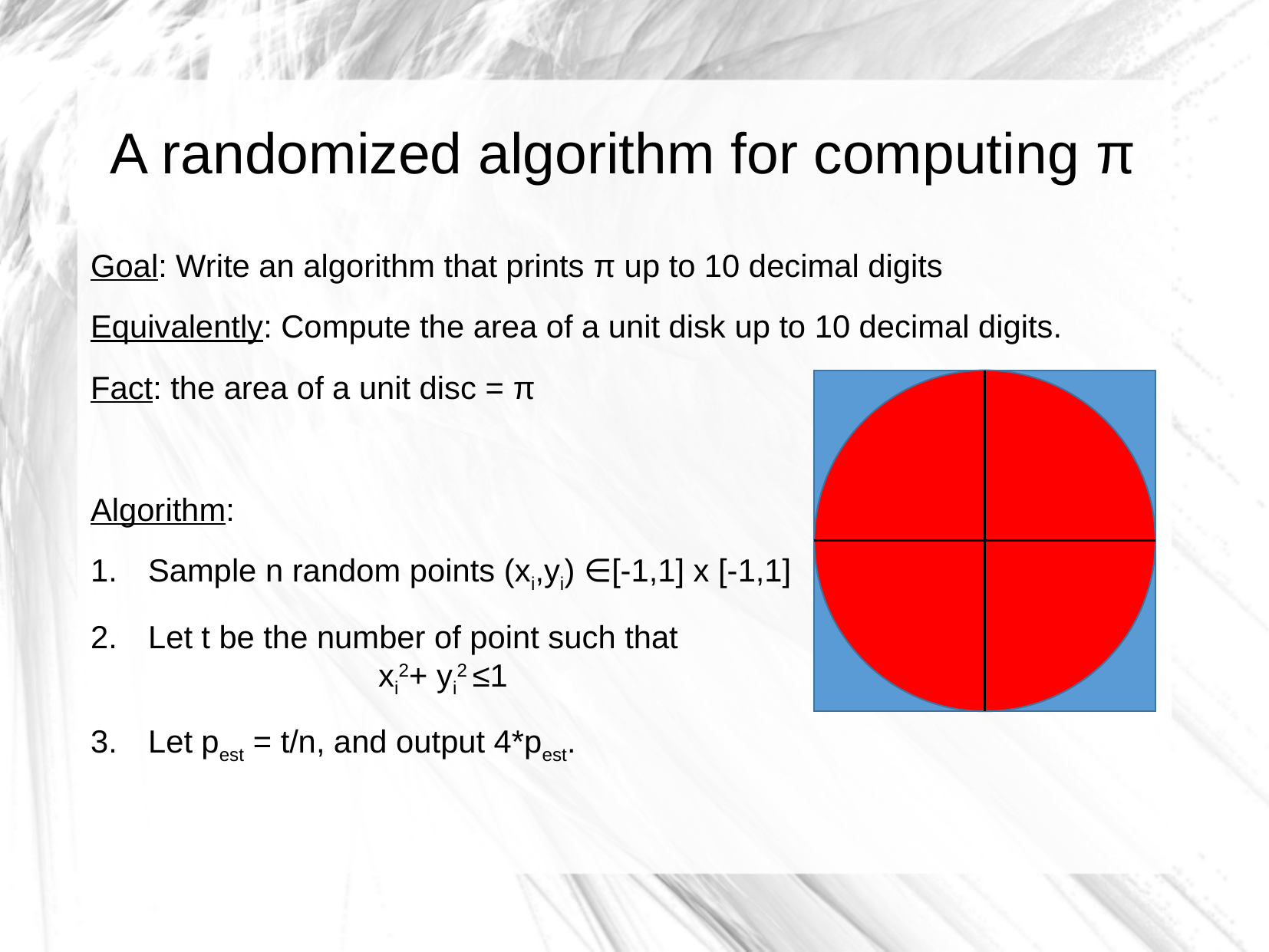

A randomized algorithm for computing π
Goal: Write an algorithm that prints π up to 10 decimal digits
Equivalently: Compute the area of a unit disk up to 10 decimal digits.
Fact: the area of a unit disc = π

Algorithm:
Sample n random points (xi,yi) ∈[-1,1] x [-1,1]
Let t be the number of point such that
		xi2+ yi2 ≤1
Let pest = t/n, and output 4*pest.